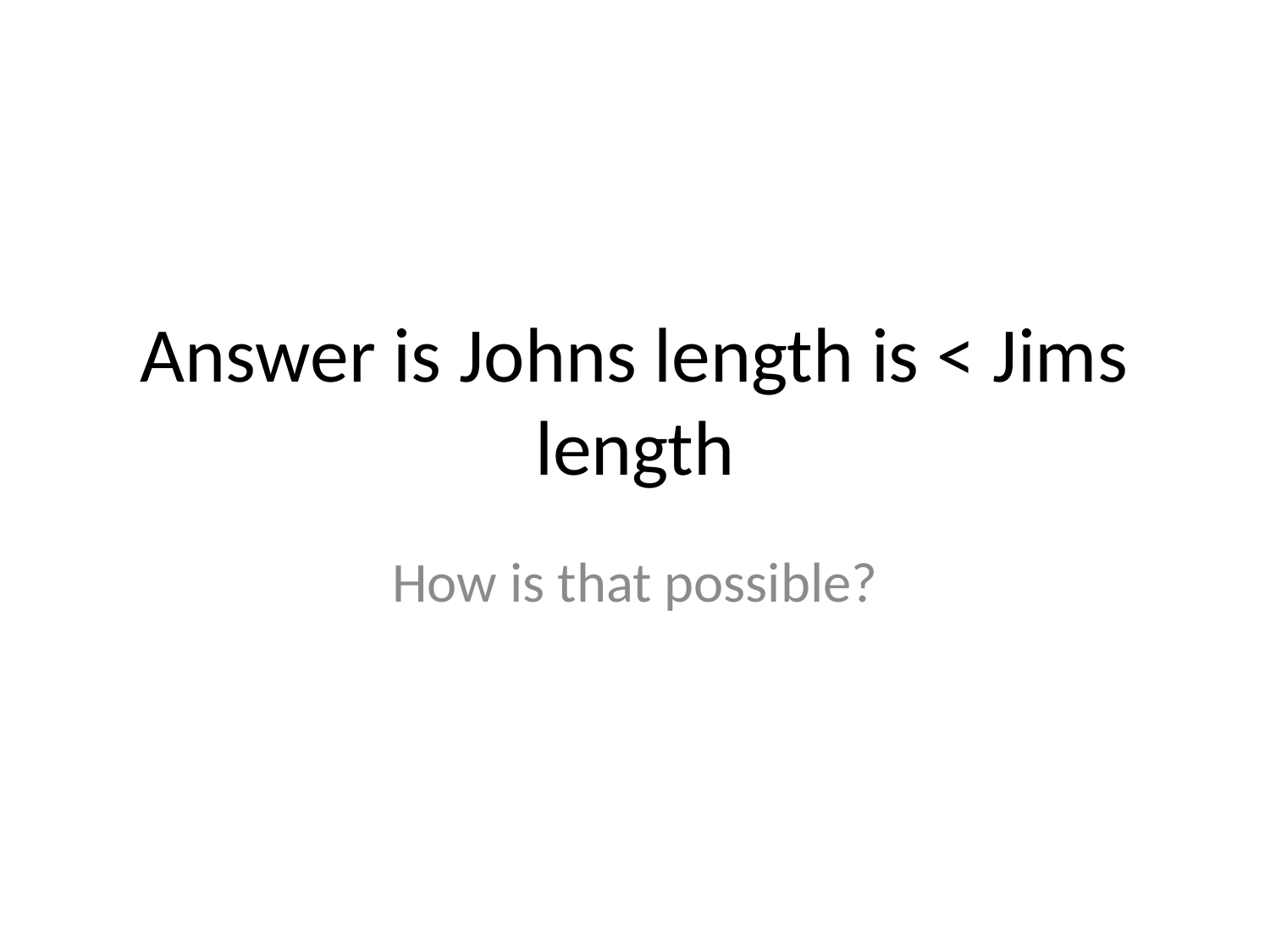

# Answer is Johns length is < Jims length
How is that possible?